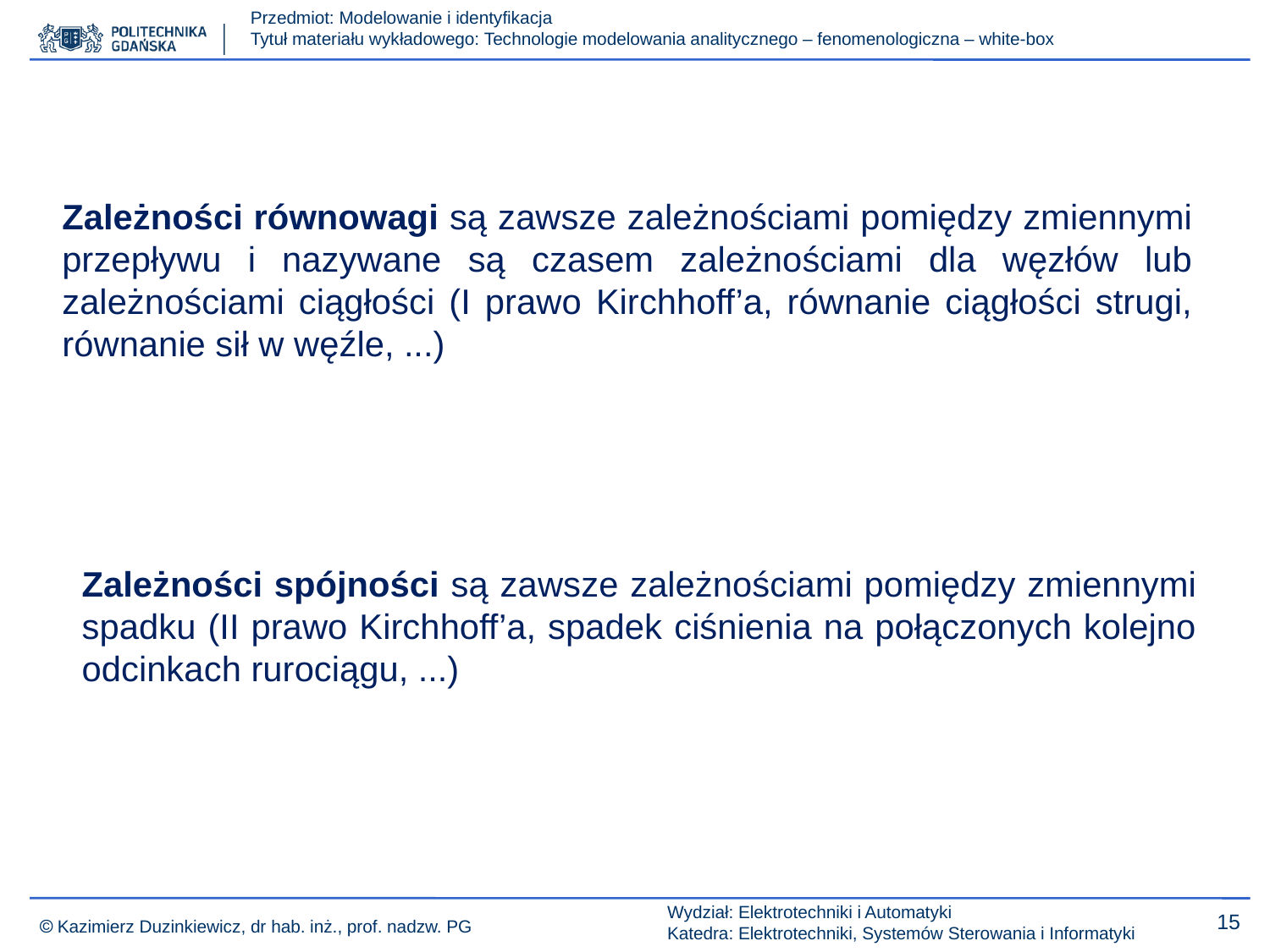

Zależności równowagi są zawsze zależnościami pomiędzy zmiennymi przepływu i nazywane są czasem zależnościami dla węzłów lub zależnościami ciągłości (I prawo Kirchhoff’a, równanie ciągłości strugi, równanie sił w węźle, ...)
Zależności spójności są zawsze zależnościami pomiędzy zmiennymi spadku (II prawo Kirchhoff’a, spadek ciśnienia na połączonych kolejno odcinkach rurociągu, ...)